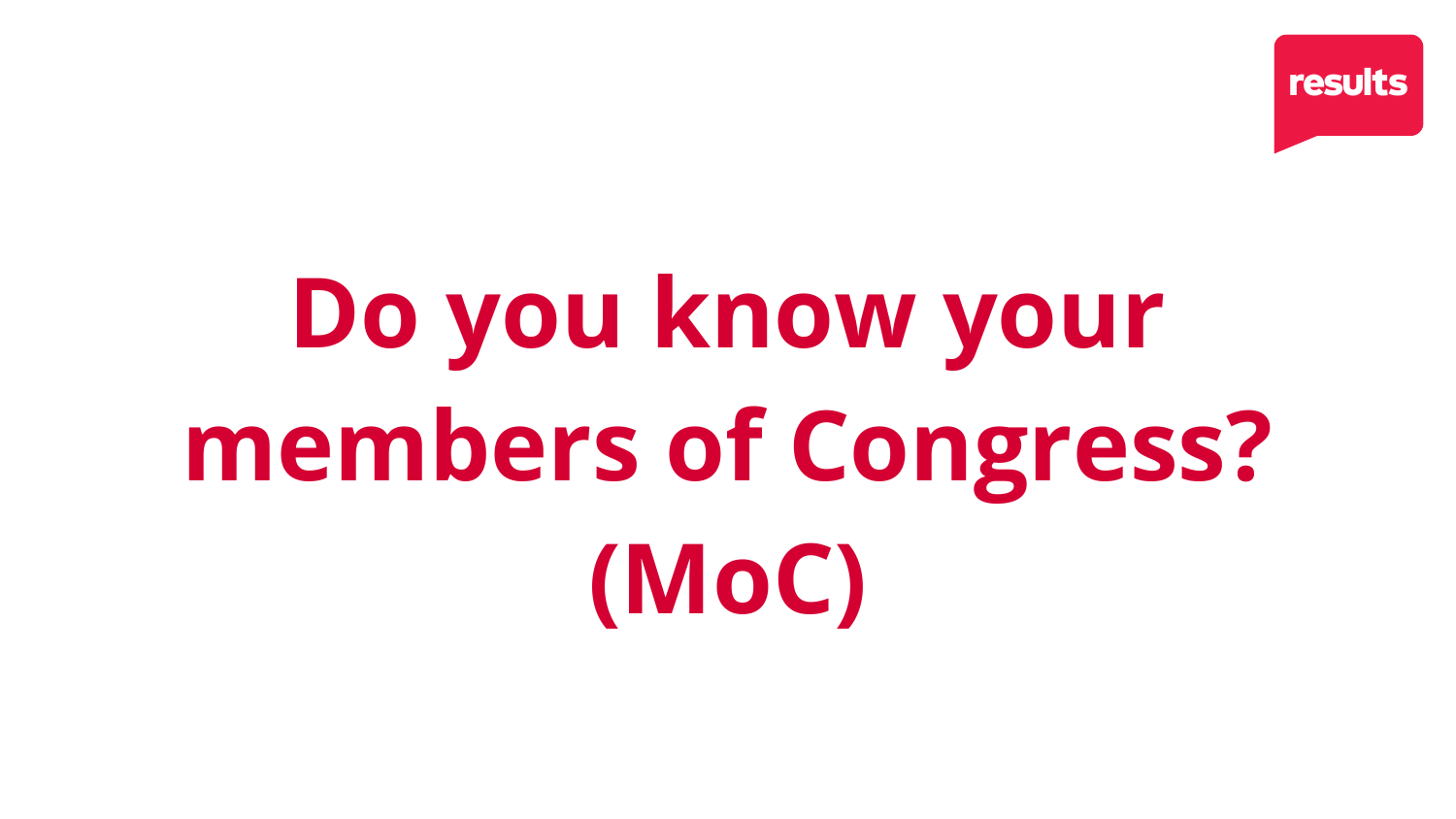

# Do you know your members of Congress? (MoC)